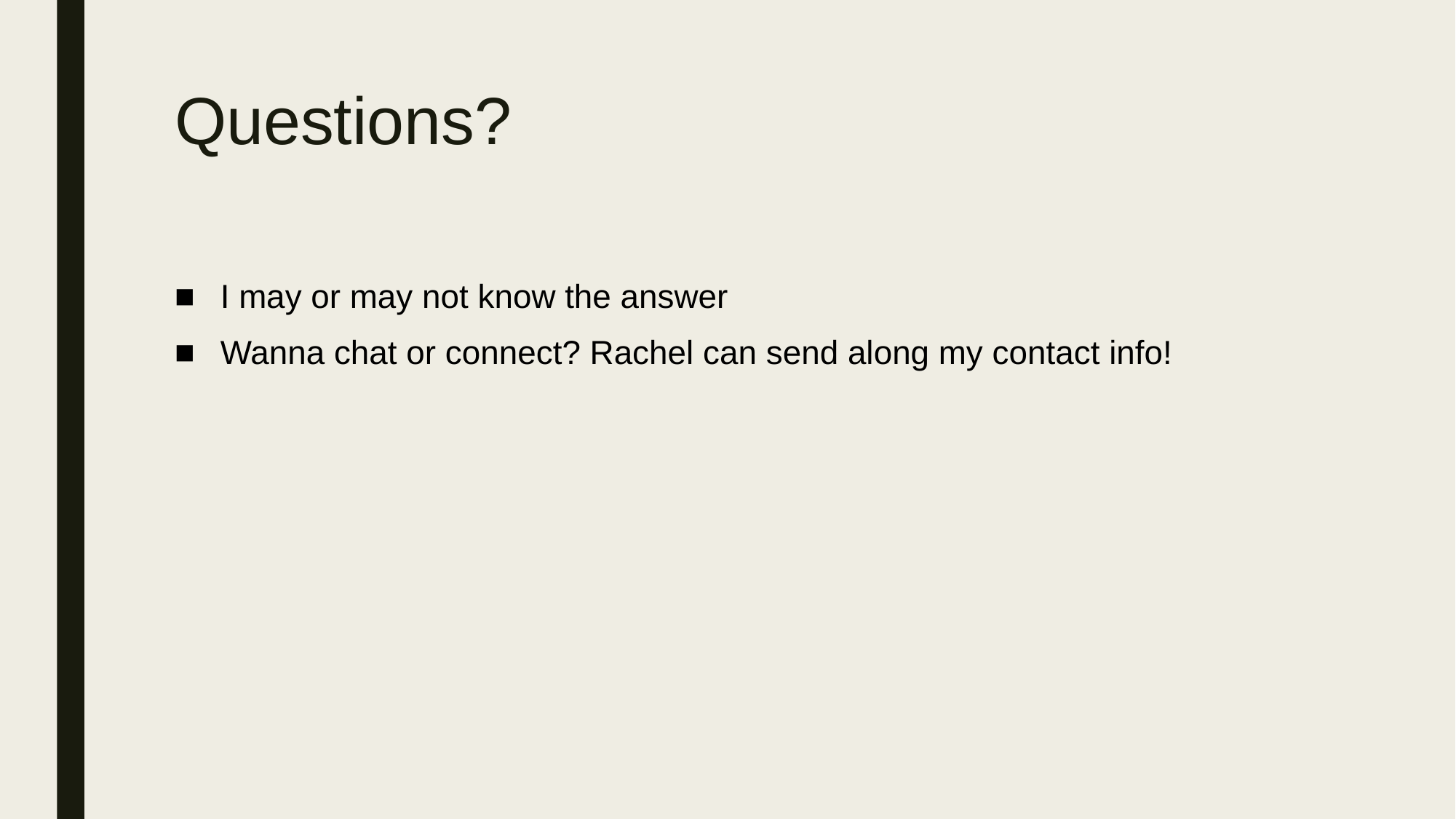

# Questions?
I may or may not know the answer
Wanna chat or connect? Rachel can send along my contact info!